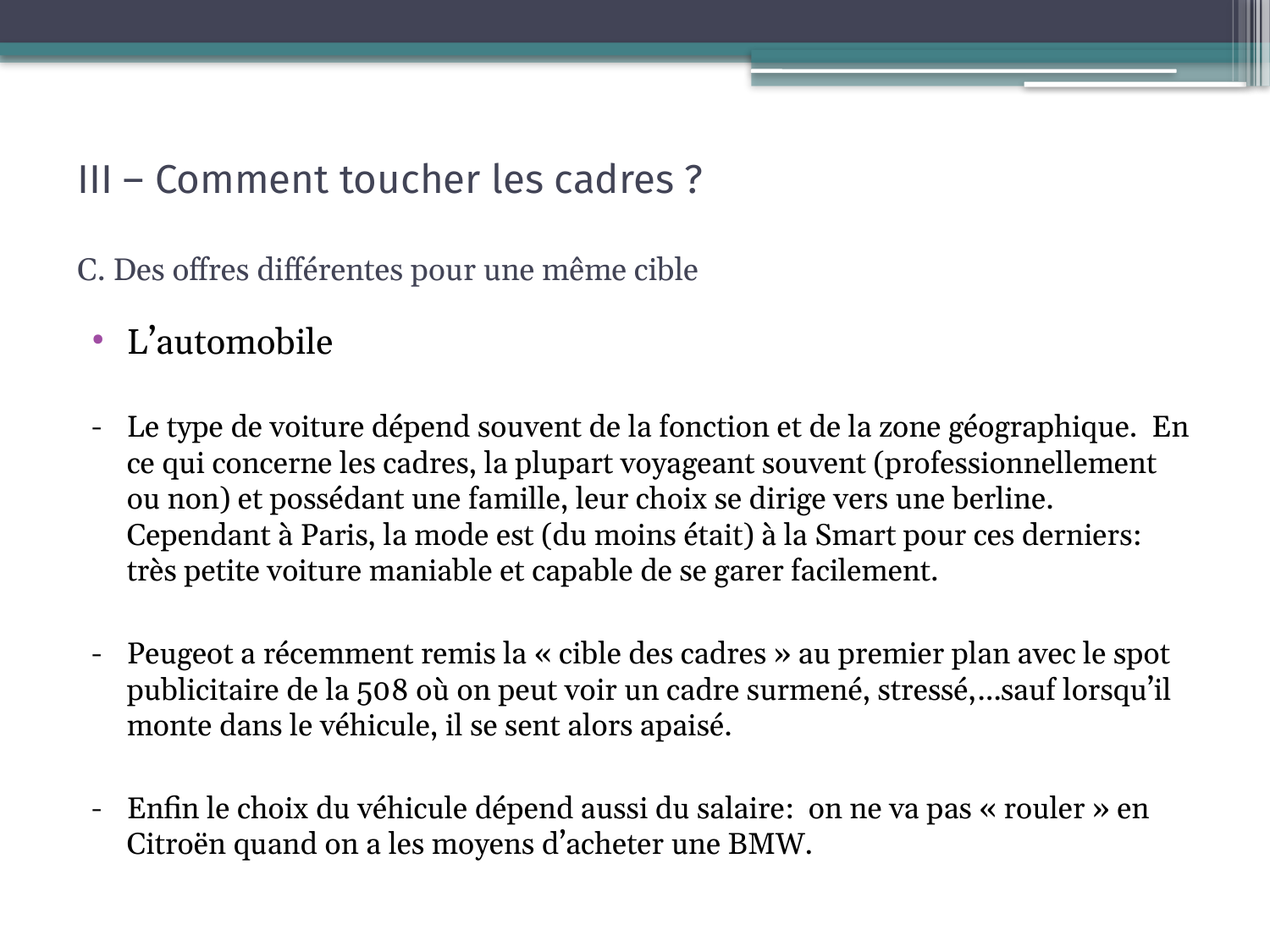

# III – Comment toucher les cadres ? C. Des offres différentes pour une même cible
L’automobile

-	Le type de voiture dépend souvent de la fonction et de la zone géographique.  En ce qui concerne les cadres, la plupart voyageant souvent (professionnellement ou non) et possédant une famille, leur choix se dirige vers une berline.  Cependant à Paris, la mode est (du moins était) à la Smart pour ces derniers: très petite voiture maniable et capable de se garer facilement.

-	Peugeot a récemment remis la « cible des cadres » au premier plan avec le spot publicitaire de la 508 où on peut voir un cadre surmené, stressé,…sauf lorsqu’il monte dans le véhicule, il se sent alors apaisé.

-	Enfin le choix du véhicule dépend aussi du salaire:  on ne va pas « rouler » en Citroën quand on a les moyens d’acheter une BMW.